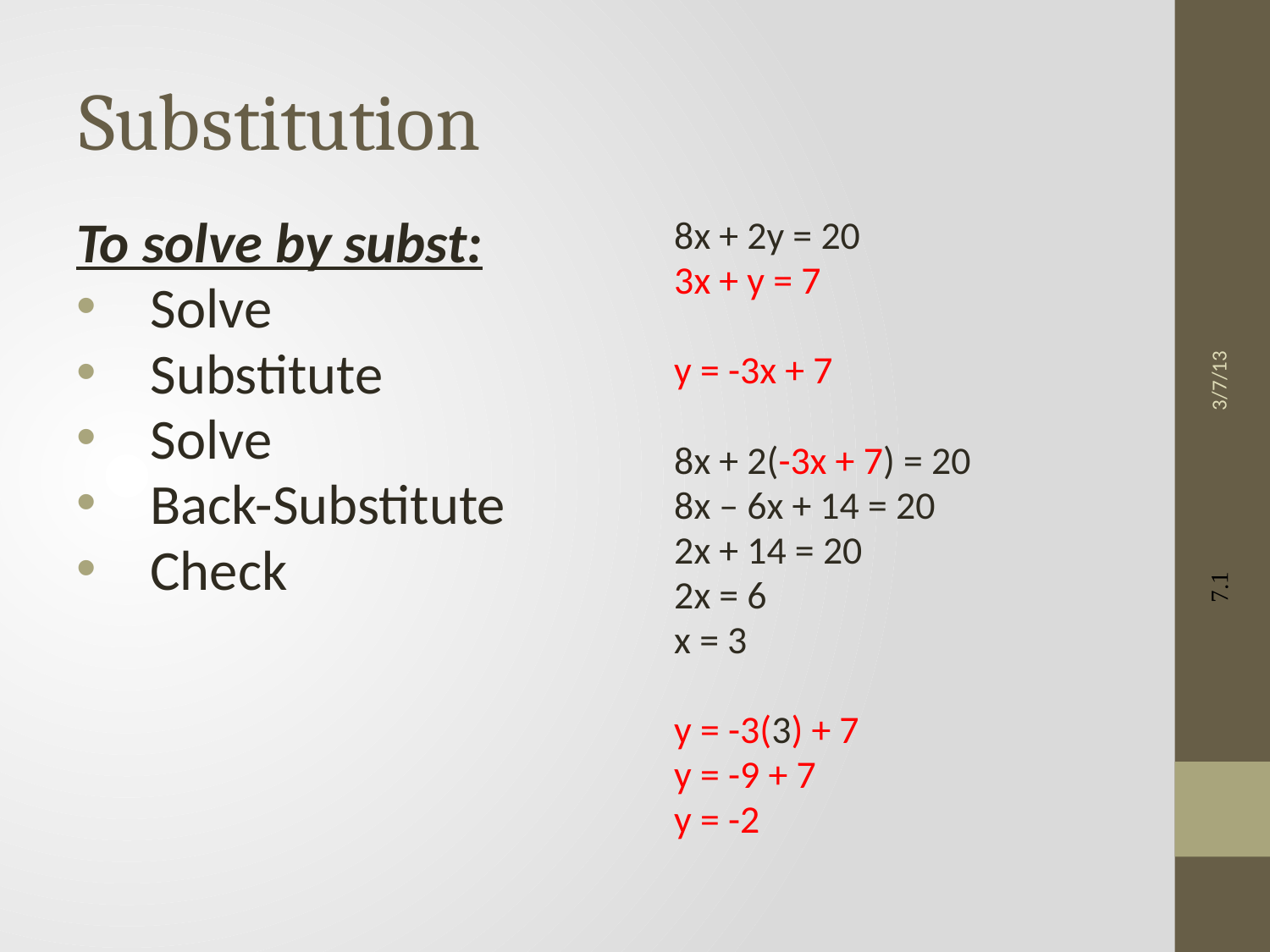

# Substitution
To solve by subst:
Solve
Substitute
Solve
Back-Substitute
Check
	8x + 2y = 20
	3x + y = 7

	y = -3x + 7

	8x + 2(-3x + 7) = 20
	8x – 6x + 14 = 20
	2x + 14 = 20
	2x = 6
	x = 3

	y = -3(3) + 7
	y = -9 + 7
	y = -2

3/7/13
7.1